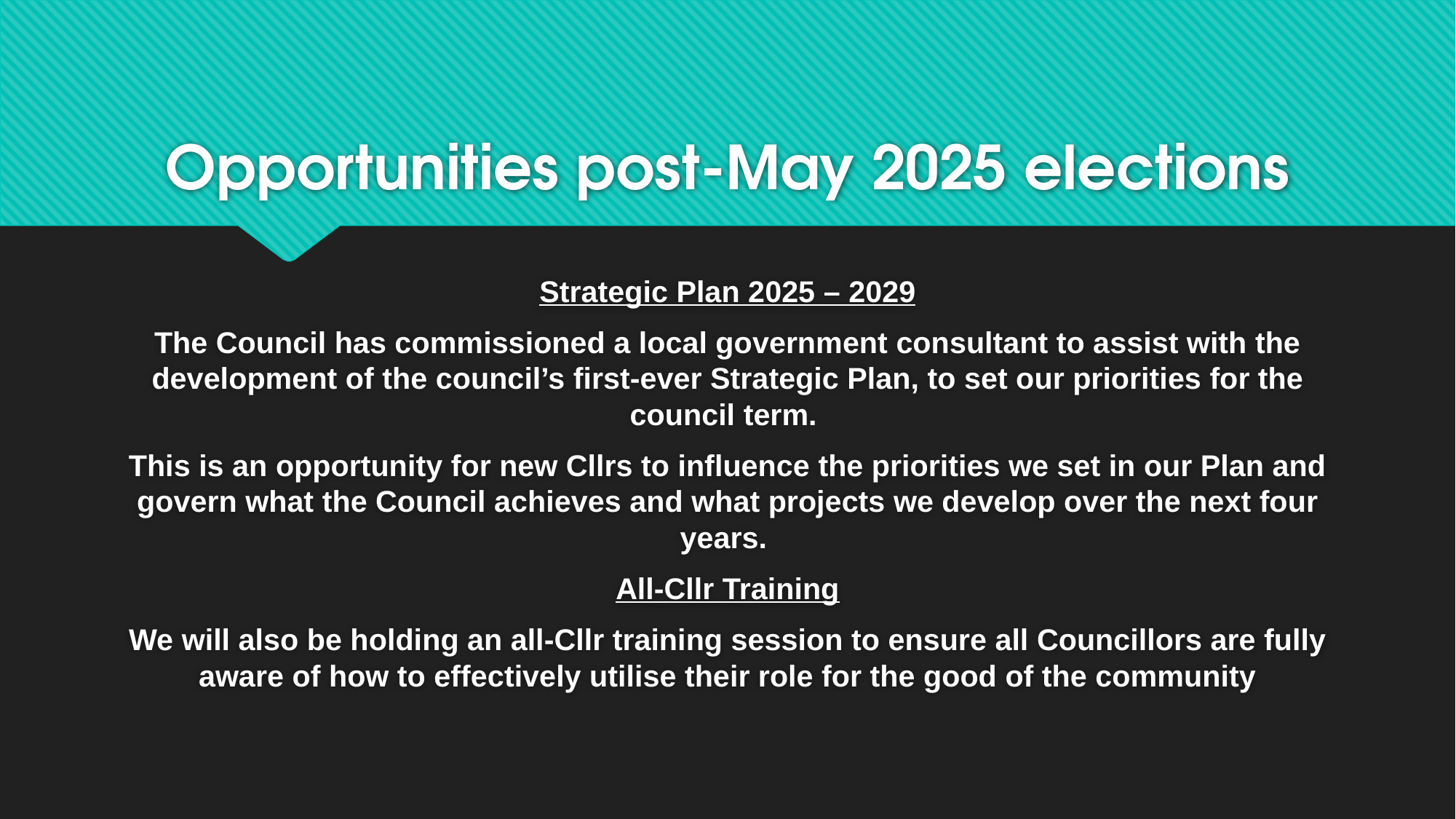

# Opportunities post-May 2025 elections
Strategic Plan 2025 – 2029
The Council has commissioned a local government consultant to assist with the development of the council’s first-ever Strategic Plan, to set our priorities for the council term.
This is an opportunity for new Cllrs to influence the priorities we set in our Plan and govern what the Council achieves and what projects we develop over the next four years.
All-Cllr Training
We will also be holding an all-Cllr training session to ensure all Councillors are fully aware of how to effectively utilise their role for the good of the community